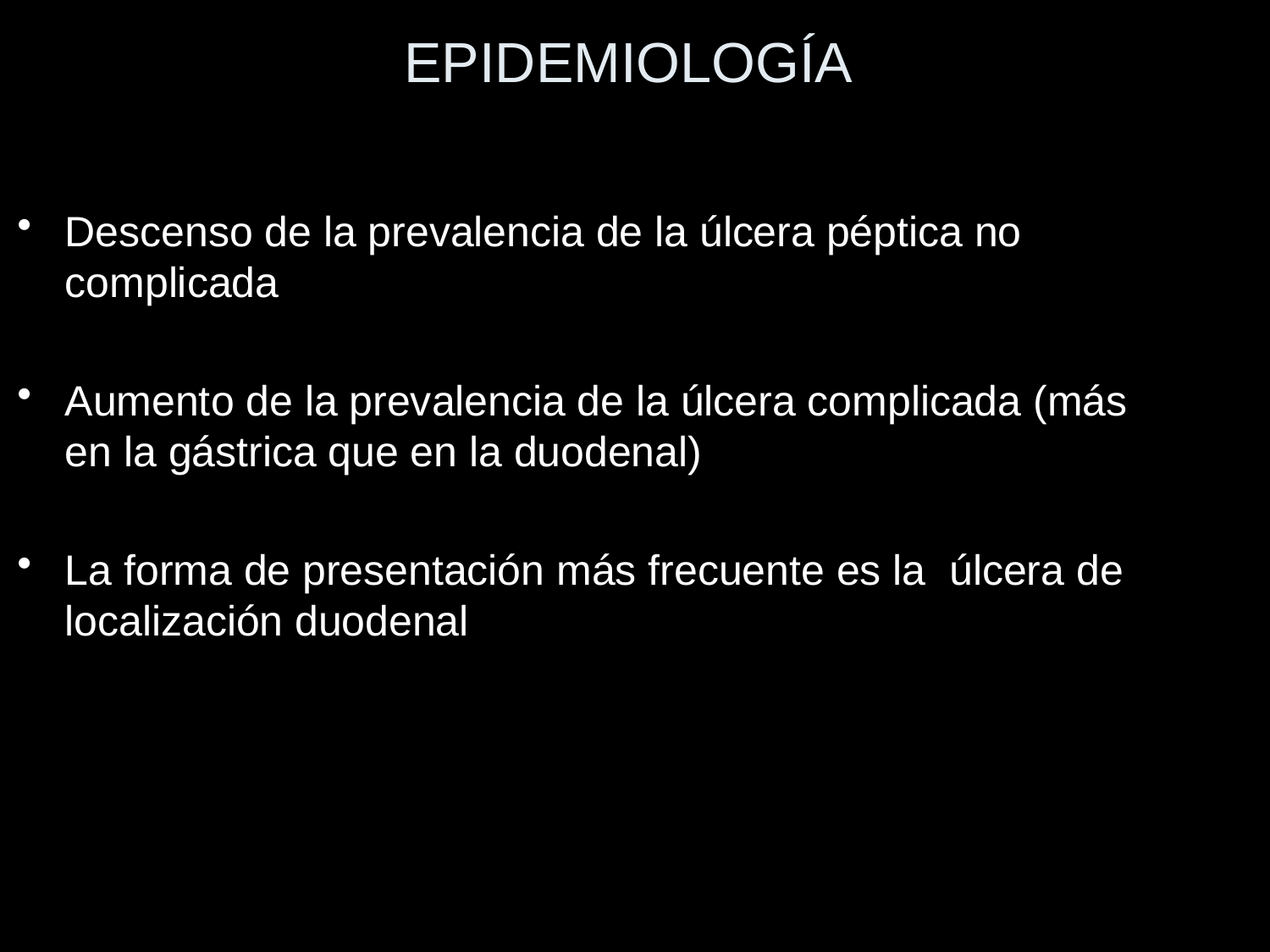

# EPIDEMIOLOGÍA
Descenso de la prevalencia de la úlcera péptica no complicada

Aumento de la prevalencia de la úlcera complicada (más en la gástrica que en la duodenal)

La forma de presentación más frecuente es la  úlcera de localización duodenal